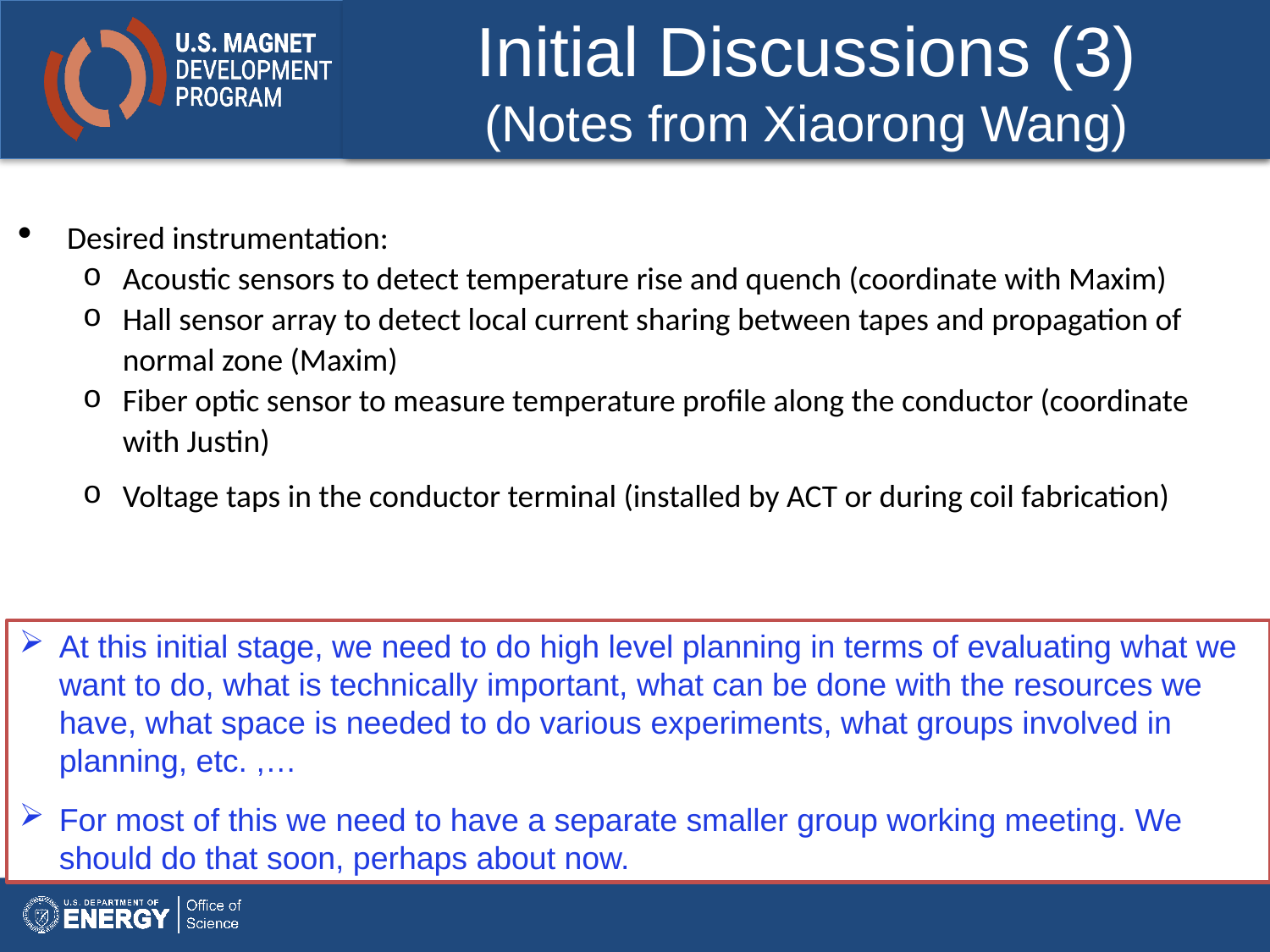

# Initial Discussions (3) (Notes from Xiaorong Wang)

Desired instrumentation:
Acoustic sensors to detect temperature rise and quench (coordinate with Maxim)
Hall sensor array to detect local current sharing between tapes and propagation of normal zone (Maxim)
Fiber optic sensor to measure temperature profile along the conductor (coordinate with Justin)
Voltage taps in the conductor terminal (installed by ACT or during coil fabrication)
At this initial stage, we need to do high level planning in terms of evaluating what we want to do, what is technically important, what can be done with the resources we have, what space is needed to do various experiments, what groups involved in planning, etc. ,…
For most of this we need to have a separate smaller group working meeting. We should do that soon, perhaps about now.